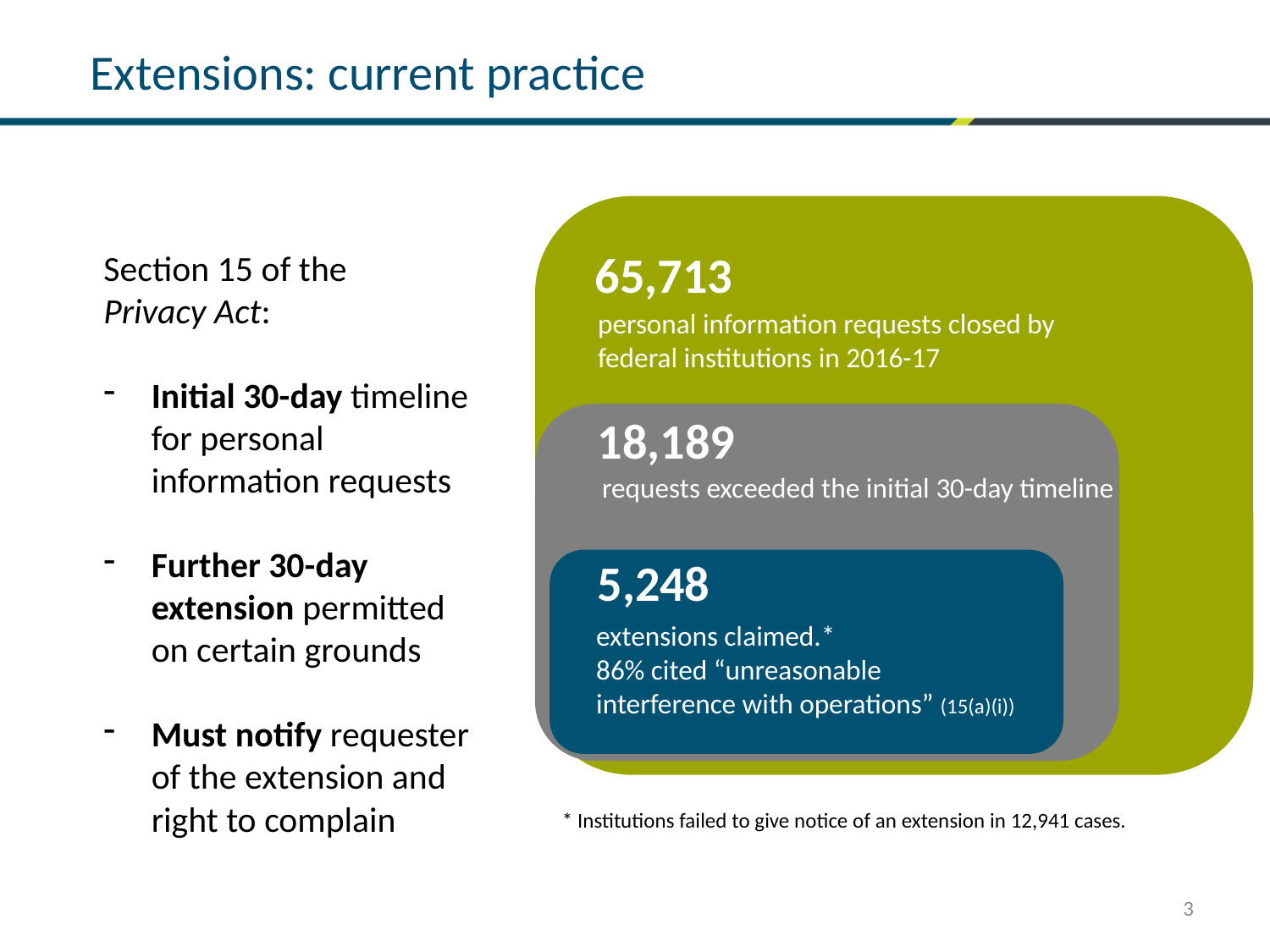

Extensions: current practice

65,713
Section 15 of the
Privacy Act:

Initial 30-day timeline for personal information requests

Further 30-day extension permitted on certain grounds

Must notify requester of the extension and right to complain

personal information requests closed by
federal institutions in 2016-17
18,189

requests exceeded the initial 30-day timeline
5,248

extensions claimed.*
86% cited “unreasonable
interference with operations” (15(a)(i))
* Institutions failed to give notice of an extension in 12,941 cases.
3